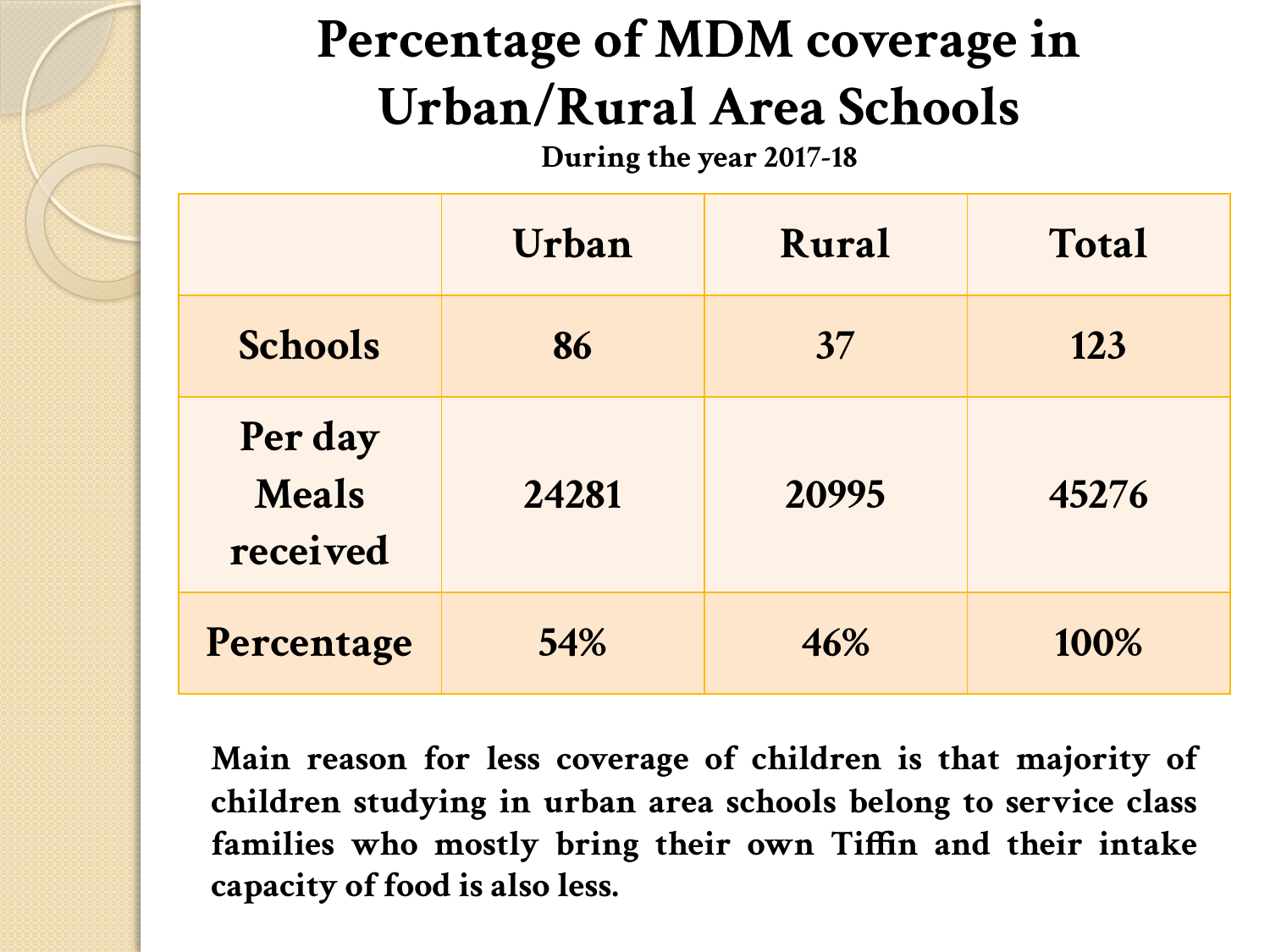

Percentage of MDM coverage in Urban/Rural Area Schools
During the year 2017-18
|  | Urban | Rural | Total |
| --- | --- | --- | --- |
| Schools | 86 | 37 | 123 |
| Per day Meals received | 24281 | 20995 | 45276 |
| Percentage | 54% | 46% | 100% |
Main reason for less coverage of children is that majority of children studying in urban area schools belong to service class families who mostly bring their own Tiffin and their intake capacity of food is also less.